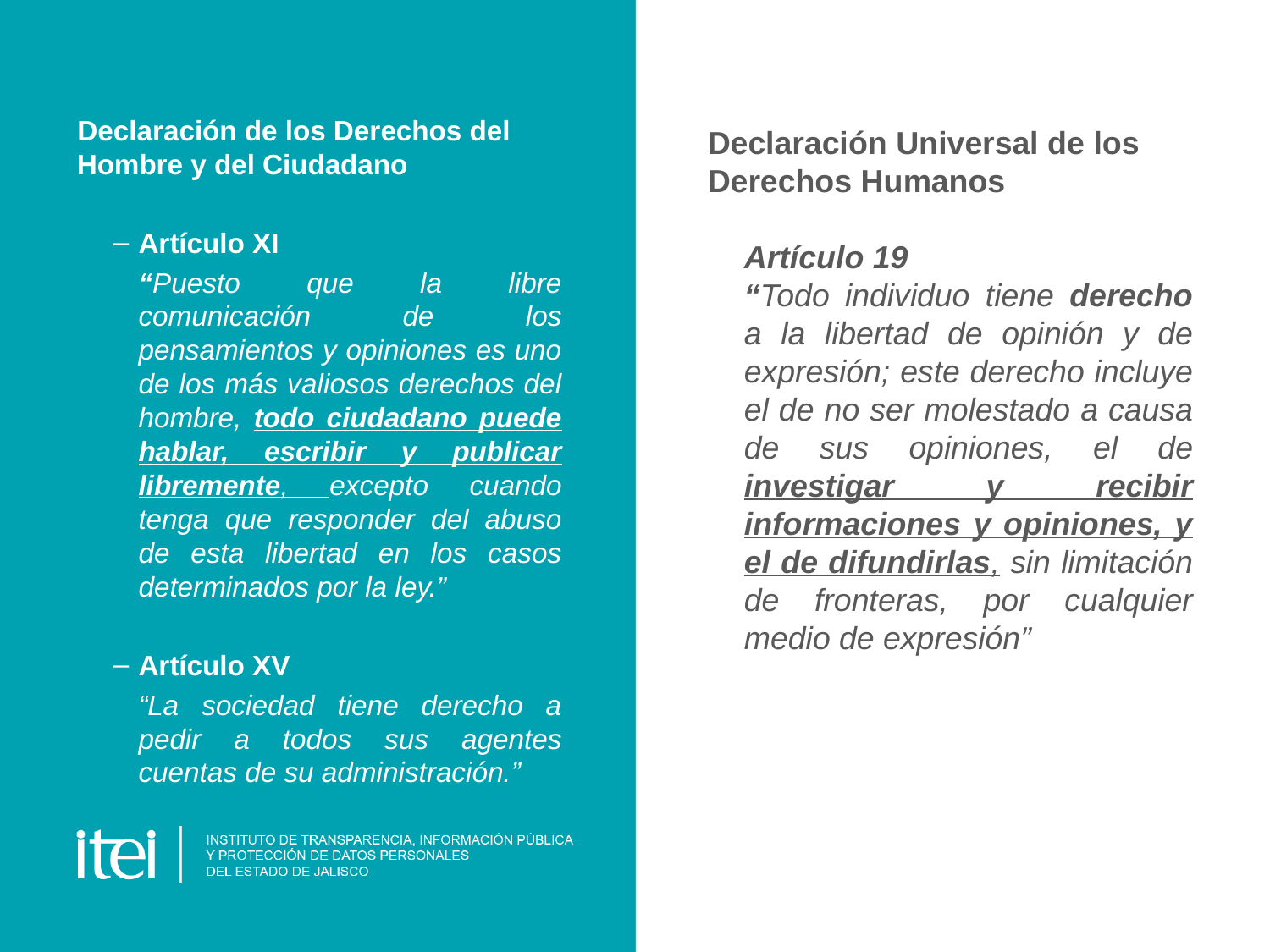

Declaración de los Derechos del Hombre y del Ciudadano

Artículo XI
	“Puesto que la libre comunicación de los pensamientos y opiniones es uno de los más valiosos derechos del hombre, todo ciudadano puede hablar, escribir y publicar libremente, excepto cuando tenga que responder del abuso de esta libertad en los casos determinados por la ley.”

Artículo XV
	“La sociedad tiene derecho a pedir a todos sus agentes cuentas de su administración.”
Declaración Universal de los Derechos Humanos

Artículo 19
“Todo individuo tiene derecho a la libertad de opinión y de expresión; este derecho incluye el de no ser molestado a causa de sus opiniones, el de investigar y recibir informaciones y opiniones, y el de difundirlas, sin limitación de fronteras, por cualquier medio de expresión”